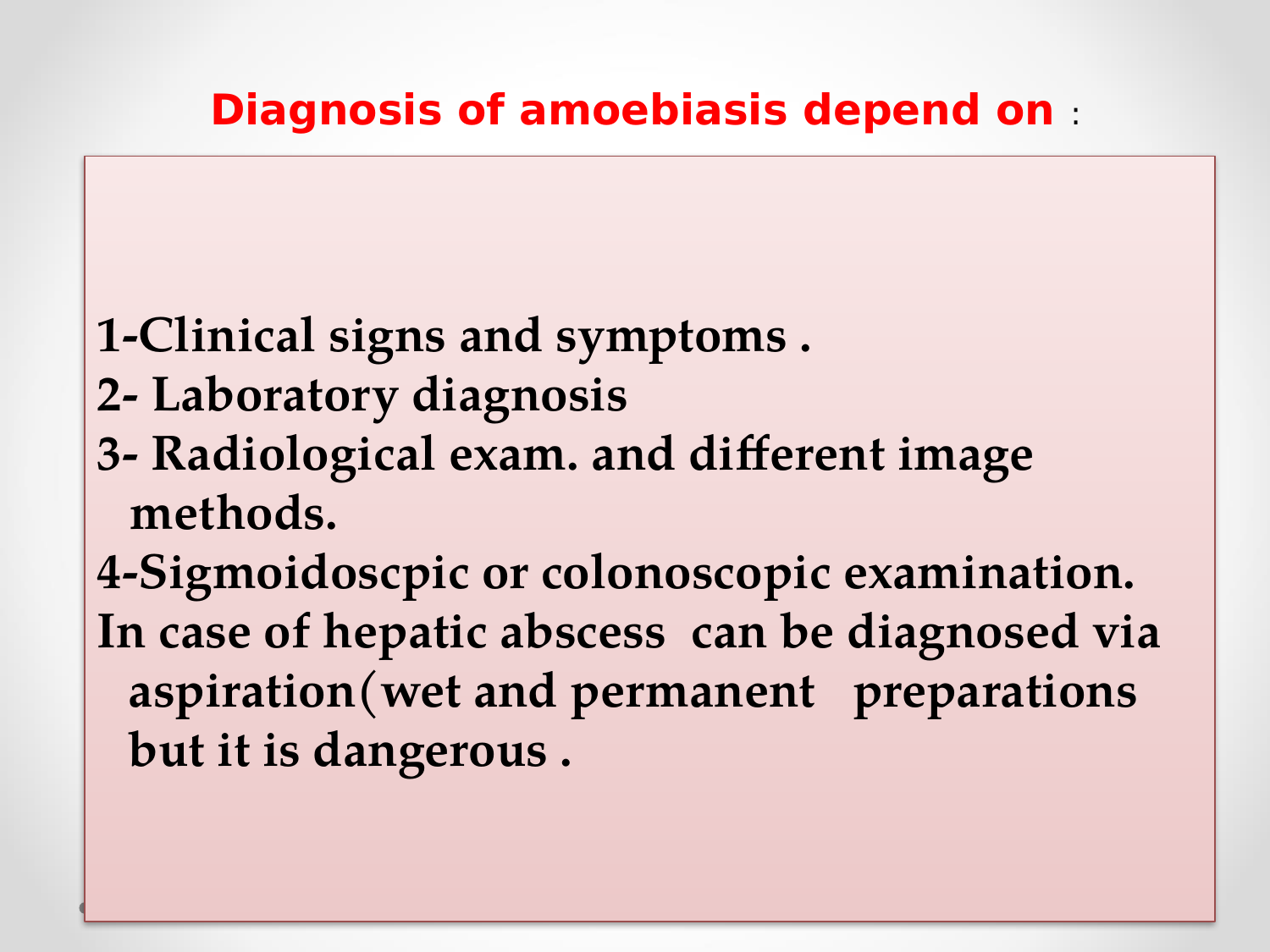

Diagnosis of amoebiasis depend on :
1-Clinical signs and symptoms .
2- Laboratory diagnosis
3- Radiological exam. and different image methods.
4-Sigmoidoscpic or colonoscopic examination.
In case of hepatic abscess  can be diagnosed via aspiration(wet and permanent   preparations but it is dangerous .